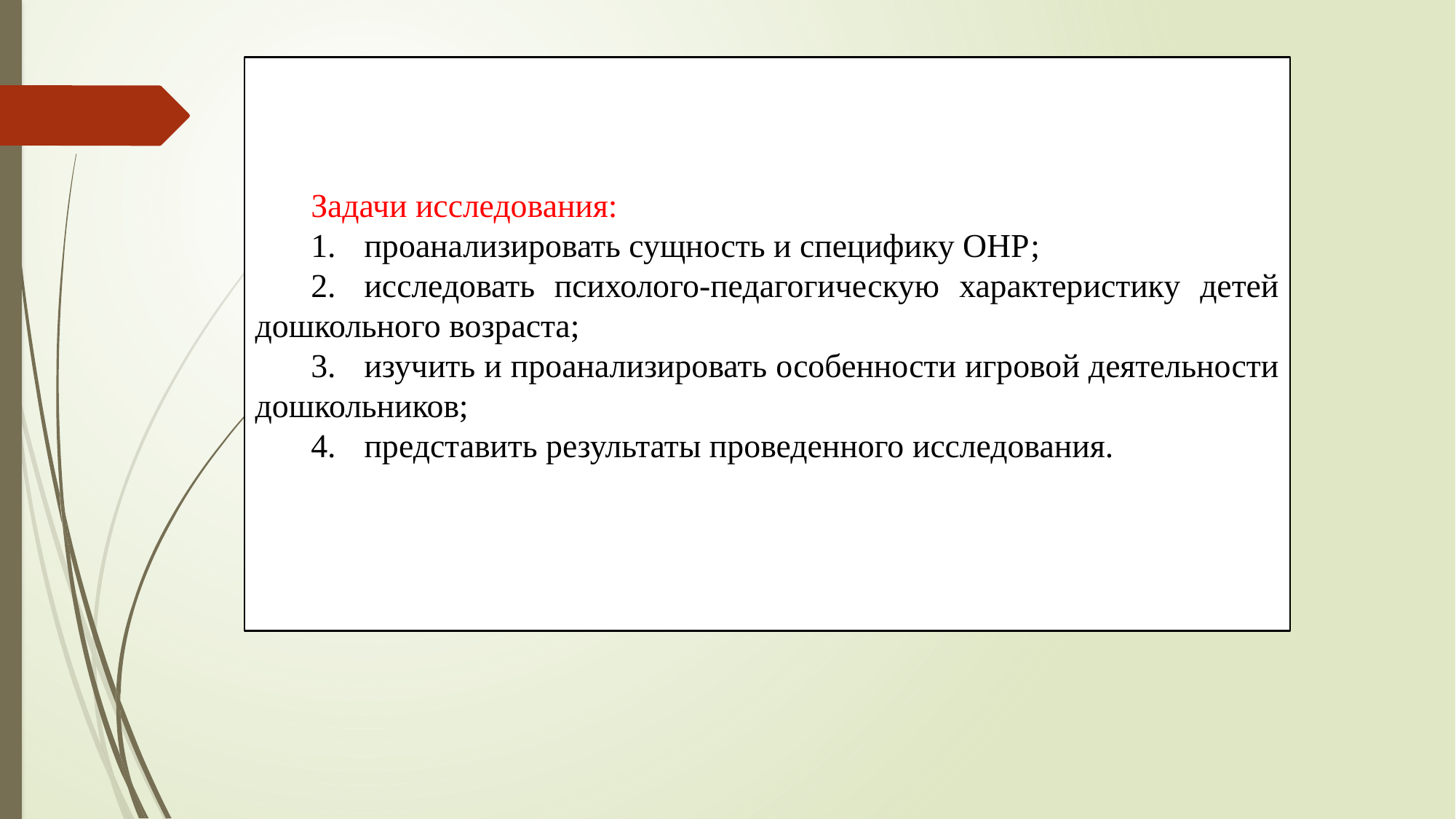

Задачи исследования:
1.	проанализировать сущность и специфику ОНР;
2.	исследовать психолого-педагогическую характеристику детей дошкольного возраста;
3.	изучить и проанализировать особенности игровой деятельности дошкольников;
4.	представить результаты проведенного исследования.